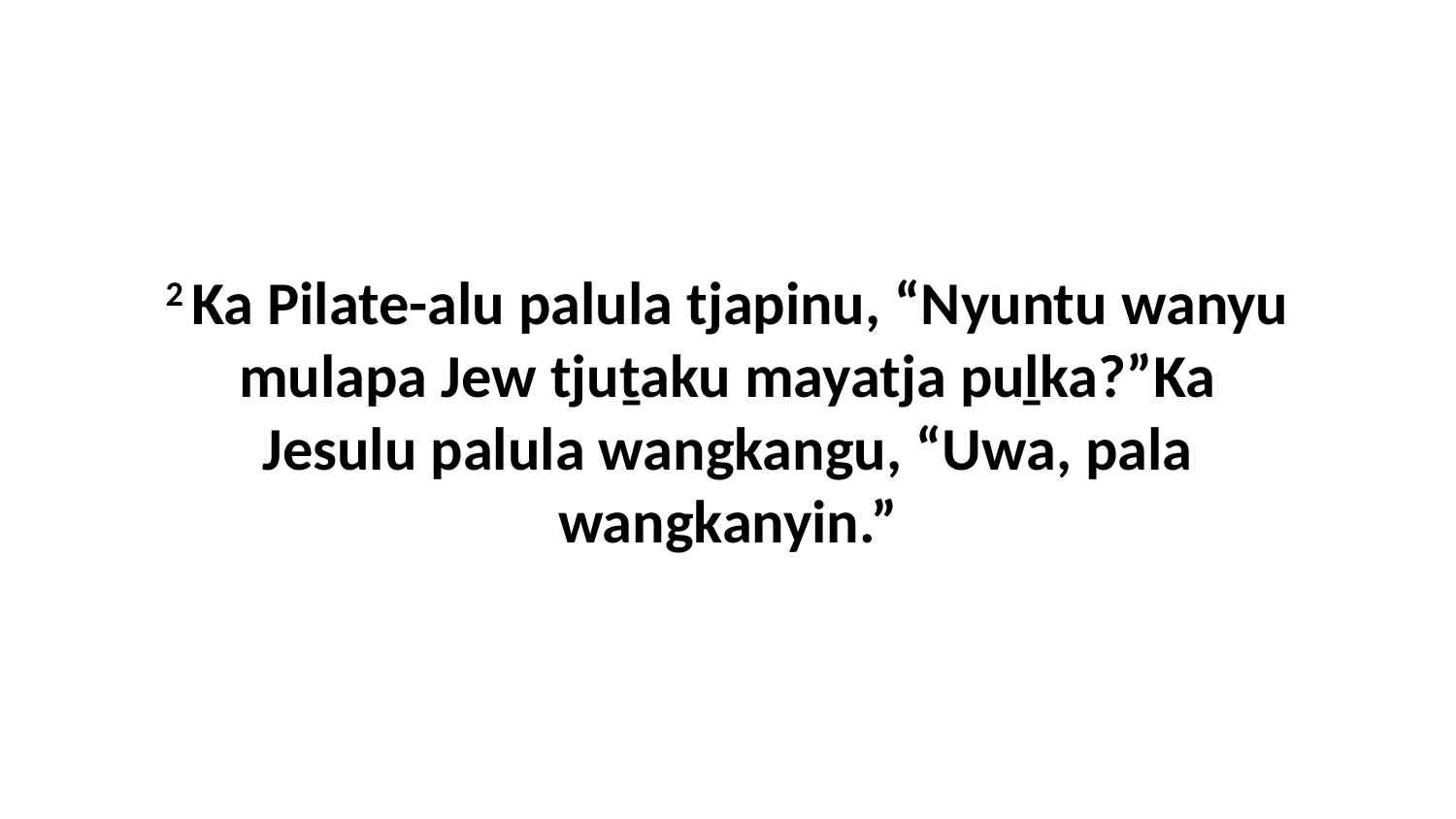

2 Ka Pilate-alu palula tjapinu, “Nyuntu wanyu mulapa Jew tjuṯaku mayatja puḻka?”Ka Jesulu palula wangkangu, “Uwa, pala wangkanyin.”